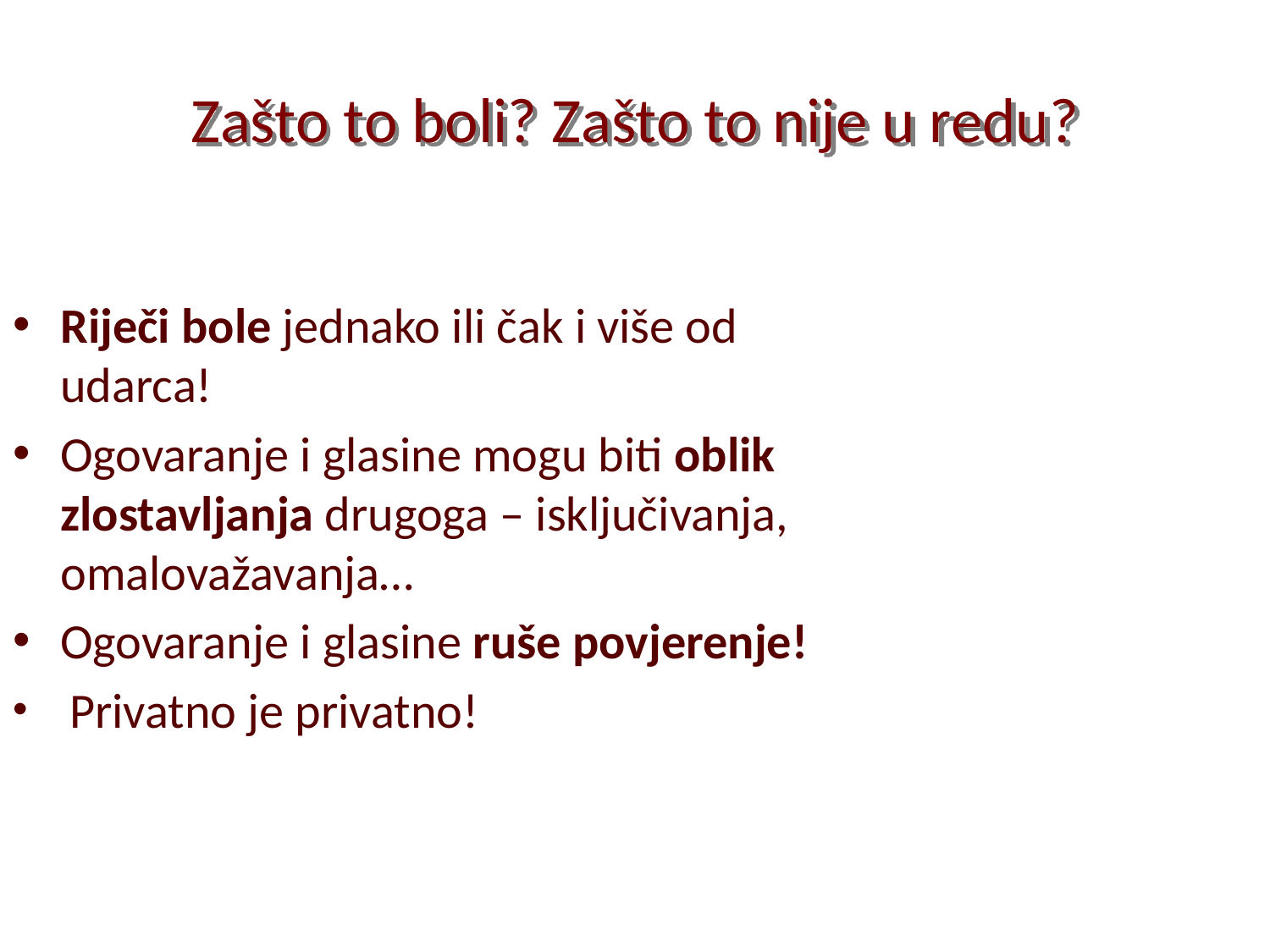

# Zašto to boli? Zašto to nije u redu?
Riječi bole jednako ili čak i više od udarca!
Ogovaranje i glasine mogu biti oblik zlostavljanja drugoga – isključivanja, omalovažavanja…
Ogovaranje i glasine ruše povjerenje!
 Privatno je privatno!